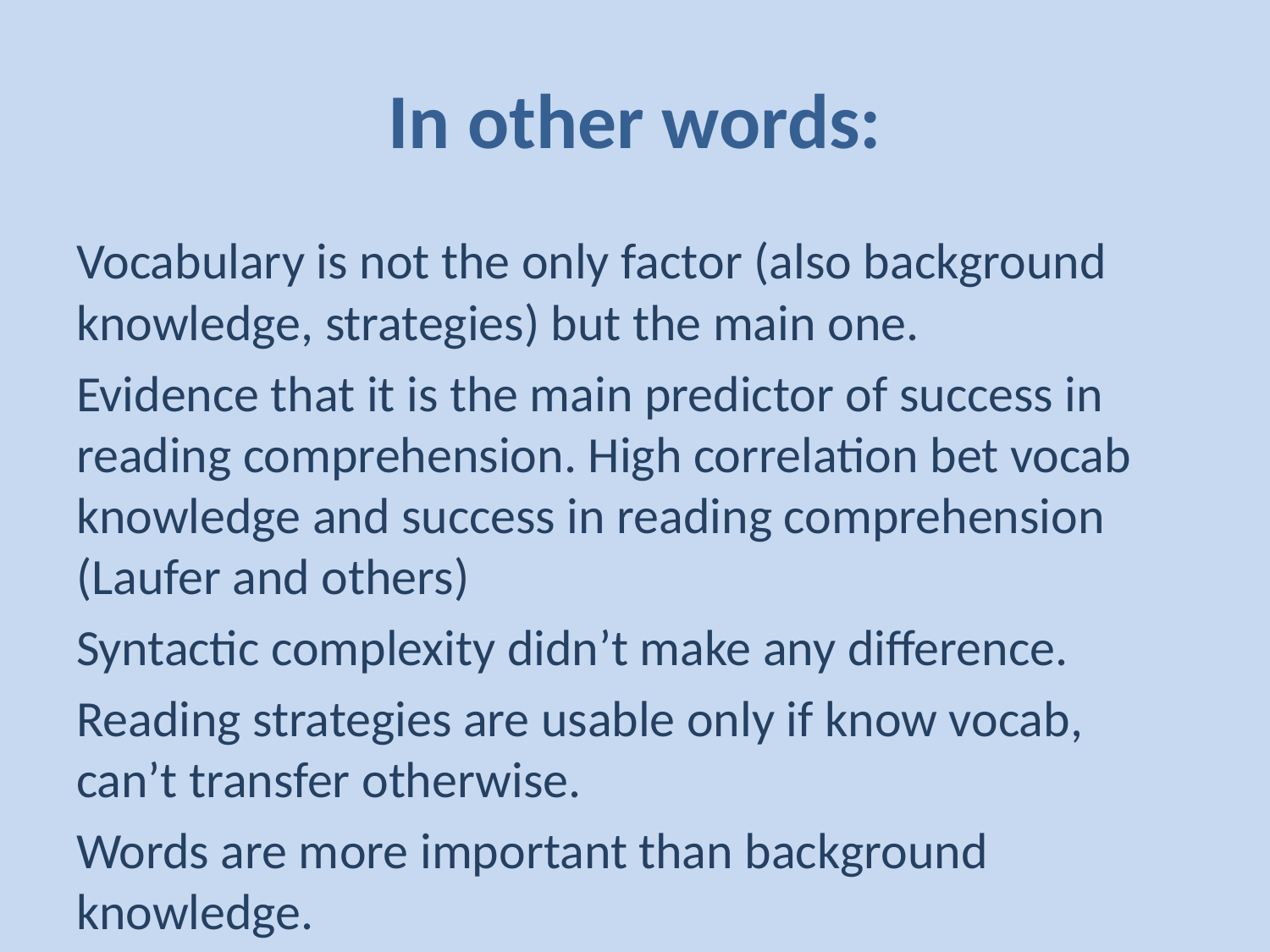

# In other words:
Vocabulary is not the only factor (also background knowledge, strategies) but the main one.
Evidence that it is the main predictor of success in reading comprehension. High correlation bet vocab knowledge and success in reading comprehension (Laufer and others)
Syntactic complexity didn’t make any difference.
Reading strategies are usable only if know vocab, can’t transfer otherwise.
Words are more important than background knowledge.